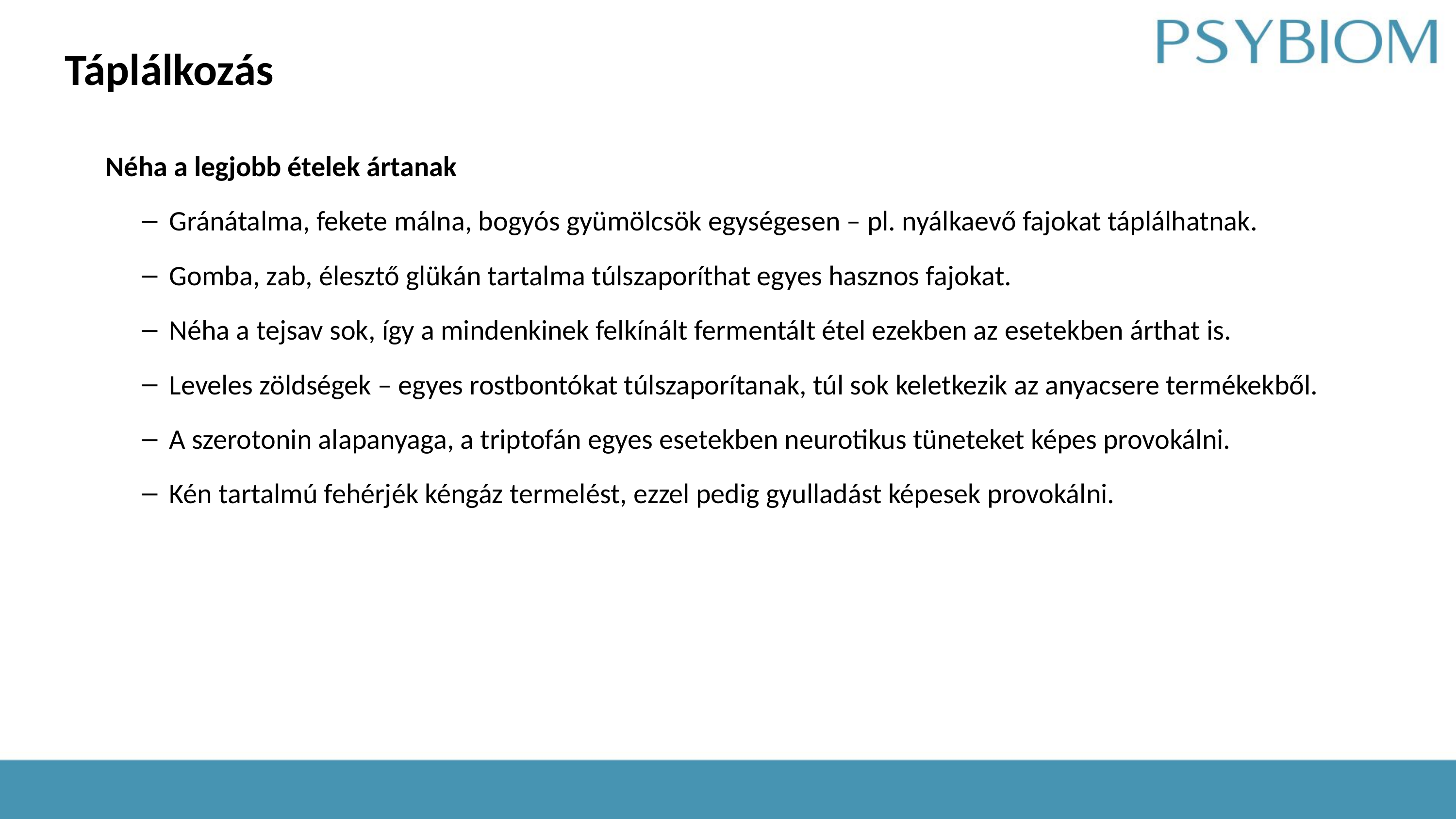

# Táplálkozás
Néha a legjobb ételek ártanak
Gránátalma, fekete málna, bogyós gyümölcsök egységesen – pl. nyálkaevő fajokat táplálhatnak.
Gomba, zab, élesztő glükán tartalma túlszaporíthat egyes hasznos fajokat.
Néha a tejsav sok, így a mindenkinek felkínált fermentált étel ezekben az esetekben árthat is.
Leveles zöldségek – egyes rostbontókat túlszaporítanak, túl sok keletkezik az anyacsere termékekből.
A szerotonin alapanyaga, a triptofán egyes esetekben neurotikus tüneteket képes provokálni.
Kén tartalmú fehérjék kéngáz termelést, ezzel pedig gyulladást képesek provokálni.